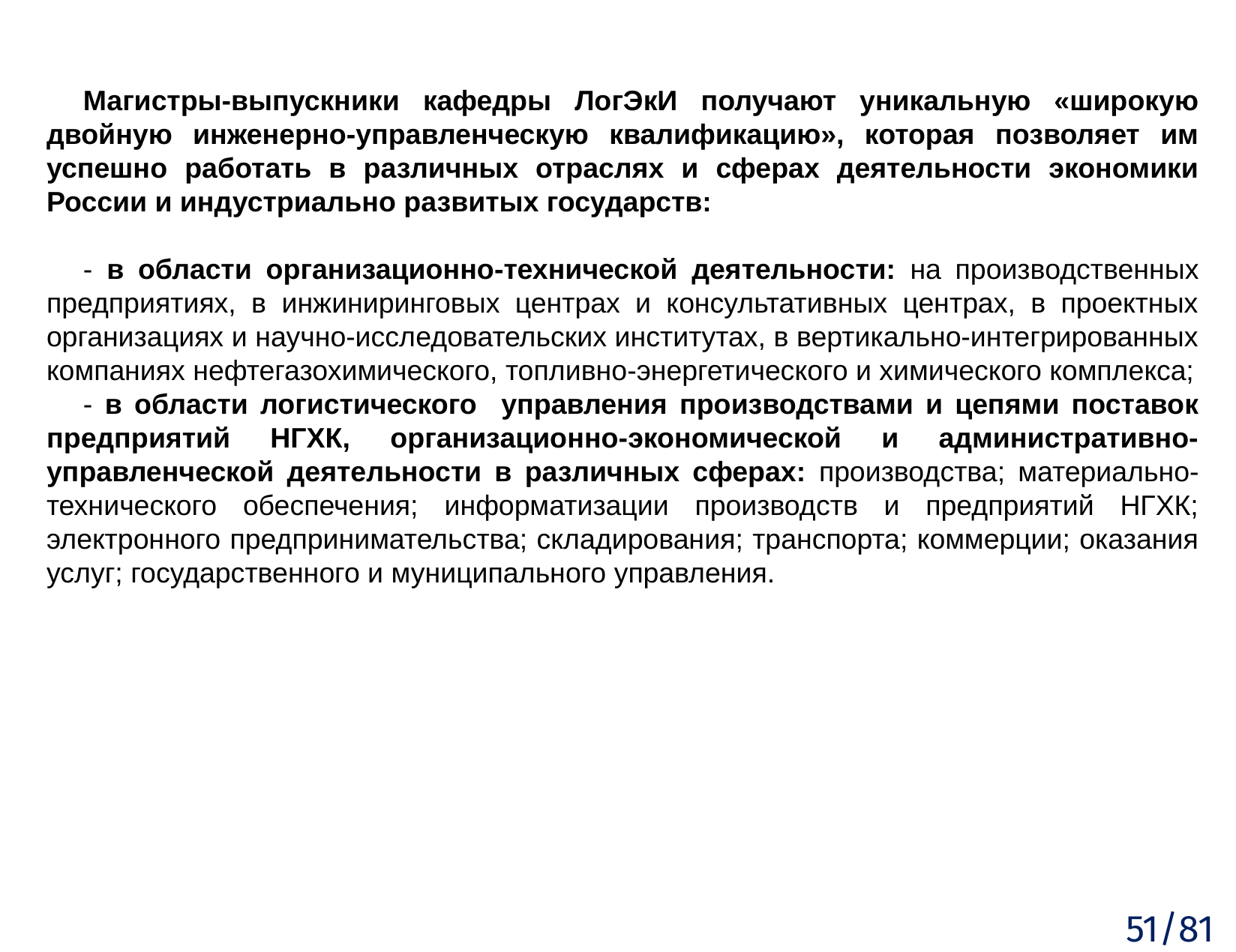

Магистры-выпускники кафедры ЛогЭкИ получают уникальную «широкую двойную инженерно-управленческую квалификацию», которая позволяет им успешно работать в различных отраслях и сферах деятельности экономики России и индустриально развитых государств:

- в области организационно-технической деятельности: на производственных предприятиях, в инжиниринговых центрах и консультативных центрах, в проектных организациях и научно-исследовательских институтах, в вертикально-интегрированных компаниях нефтегазохимического, топливно-энергетического и химического комплекса;
- в области логистического  управления производствами и цепями поставок предприятий НГХК, организационно-экономической и административно-управленческой деятельности в различных сферах: производства; материально-технического обеспечения; информатизации производств и предприятий НГХК; электронного предпринимательства; складирования; транспорта; коммерции; оказания услуг; государственного и муниципального управления.
51/81